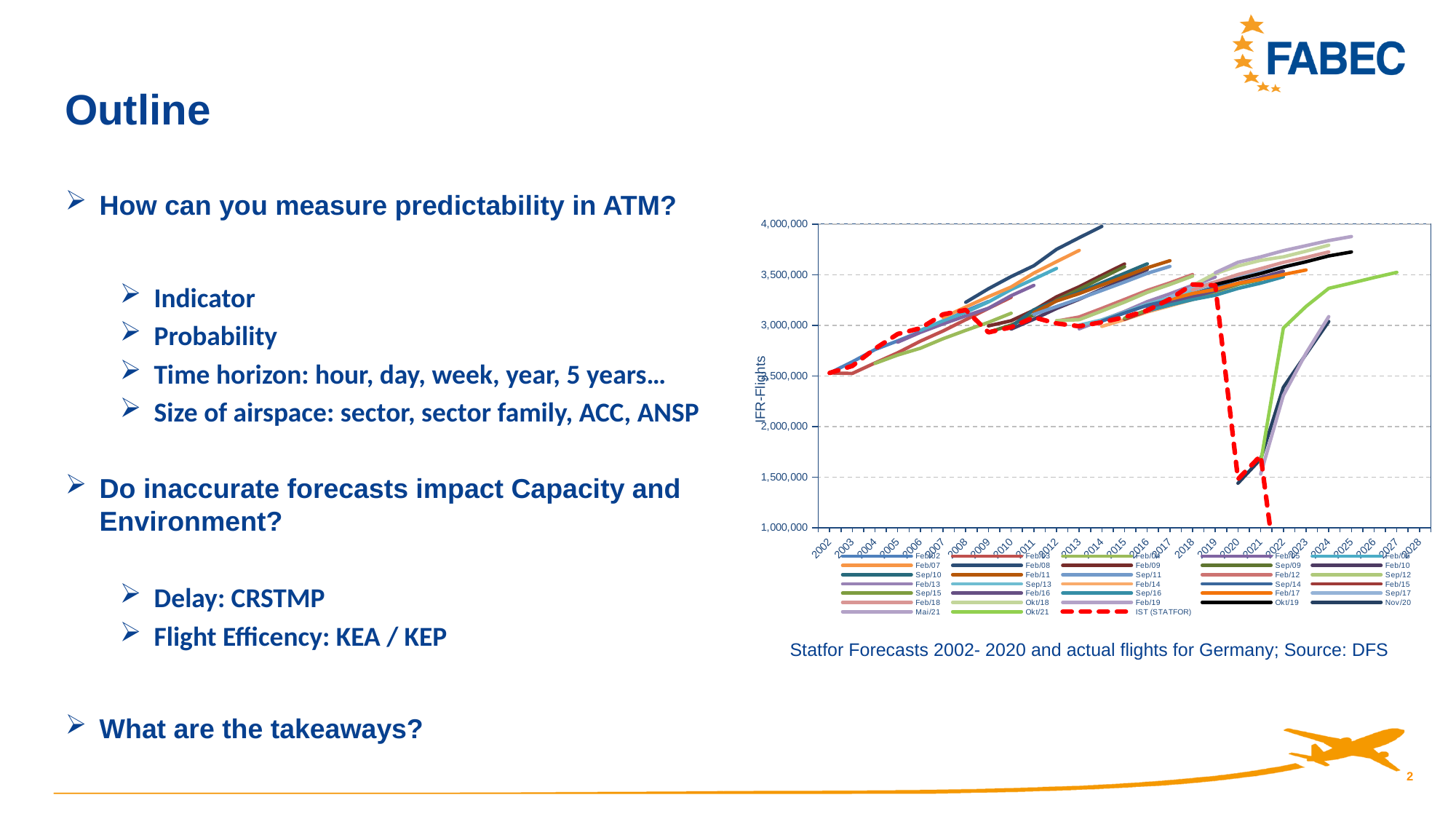

Outline
How can you measure predictability in ATM?

Indicator
Probability
Time horizon: hour, day, week, year, 5 years…
Size of airspace: sector, sector family, ACC, ANSP

Do inaccurate forecasts impact Capacity and Environment?

Delay: CRSTMP
Flight Efficency: KEA / KEP

What are the takeaways?

[unsupported chart]

Statfor Forecasts 2002- 2020 and actual flights for Germany; Source: DFS